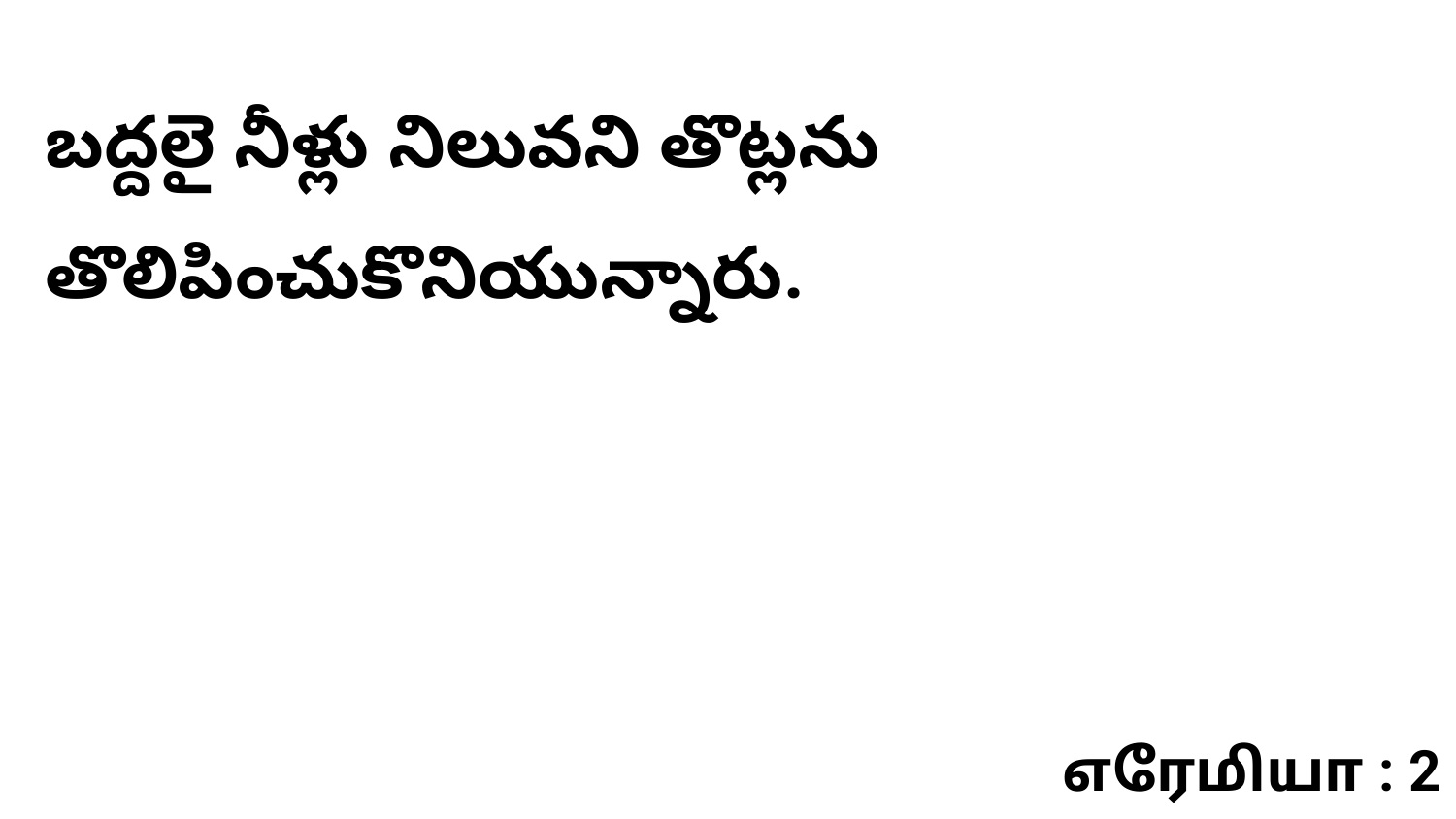

బద్దలై నీళ్లు నిలువని తొట్లను తొలిపించుకొనియున్నారు.
எரேமியா : 2